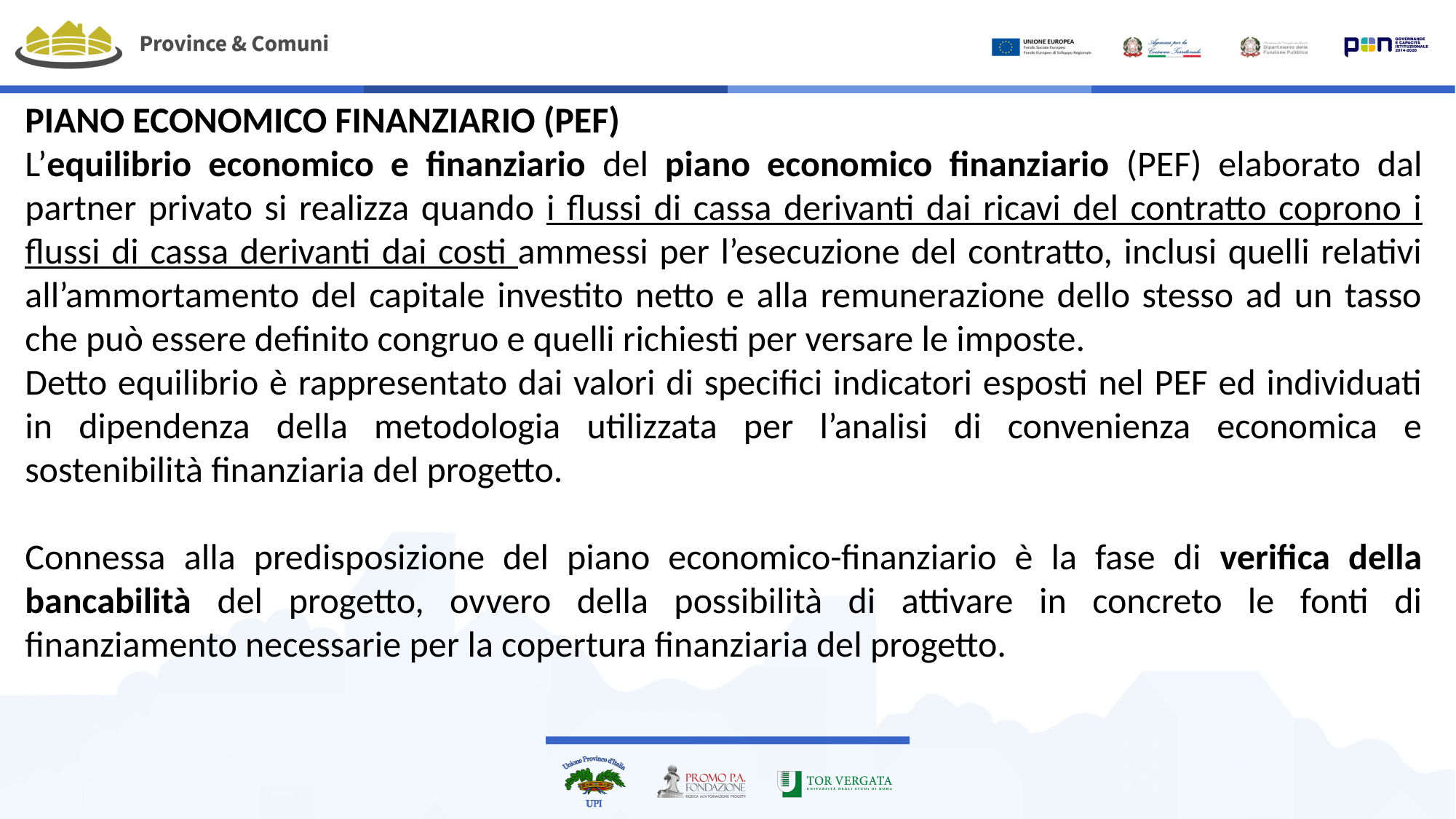

PIANO ECONOMICO FINANZIARIO (PEF)
L’equilibrio economico e finanziario del piano economico finanziario (PEF) elaborato dal partner privato si realizza quando i flussi di cassa derivanti dai ricavi del contratto coprono i flussi di cassa derivanti dai costi ammessi per l’esecuzione del contratto, inclusi quelli relativi all’ammortamento del capitale investito netto e alla remunerazione dello stesso ad un tasso che può essere definito congruo e quelli richiesti per versare le imposte.
Detto equilibrio è rappresentato dai valori di specifici indicatori esposti nel PEF ed individuati in dipendenza della metodologia utilizzata per l’analisi di convenienza economica e sostenibilità finanziaria del progetto.

Connessa alla predisposizione del piano economico-finanziario è la fase di verifica della bancabilità del progetto, ovvero della possibilità di attivare in concreto le fonti di finanziamento necessarie per la copertura finanziaria del progetto.